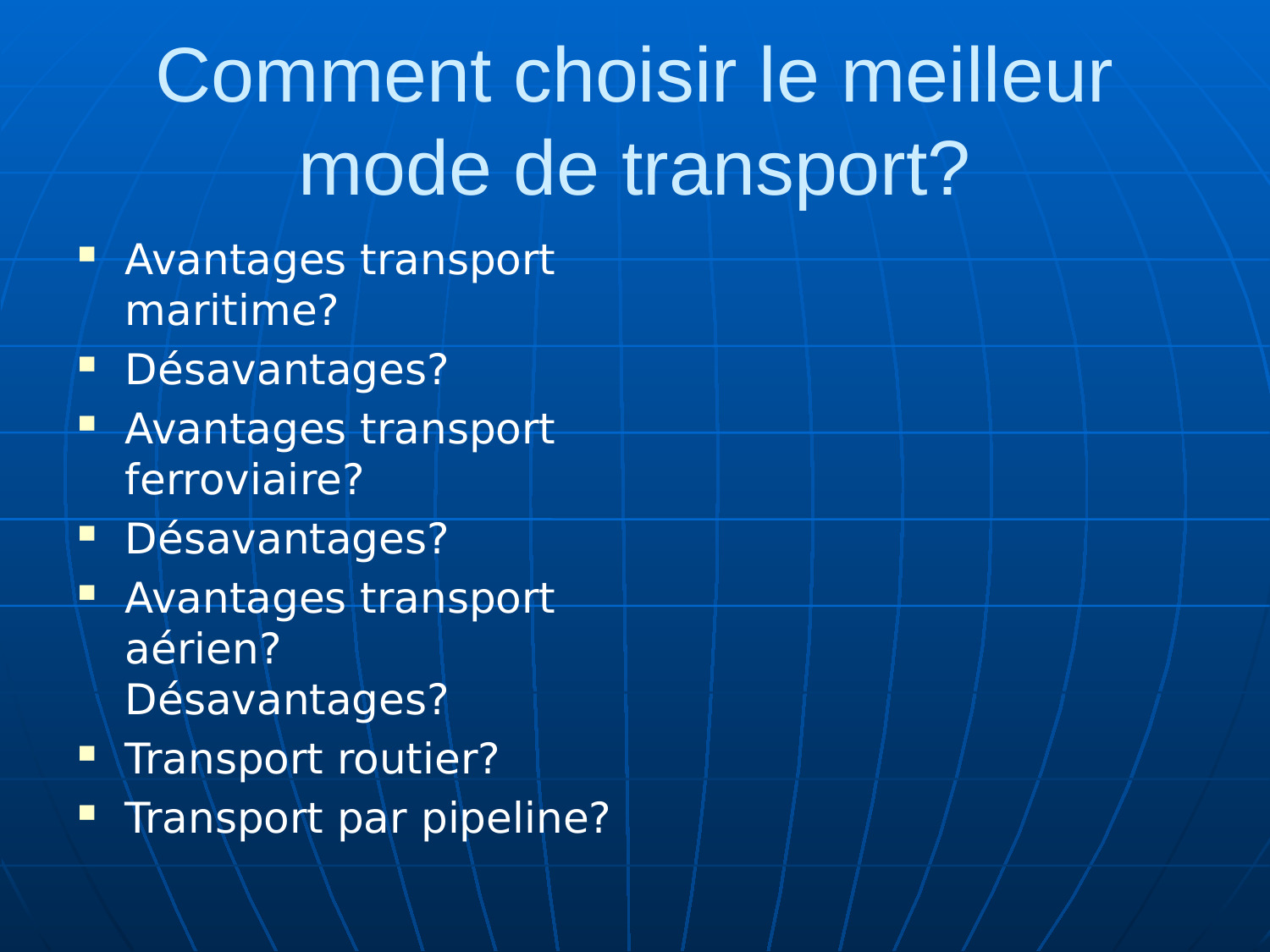

# Comment choisir le meilleur mode de transport?

Avantages transport maritime?
Désavantages?
Avantages transport ferroviaire?
Désavantages?
Avantages transport aérien? Désavantages?
Transport routier?
Transport par pipeline?